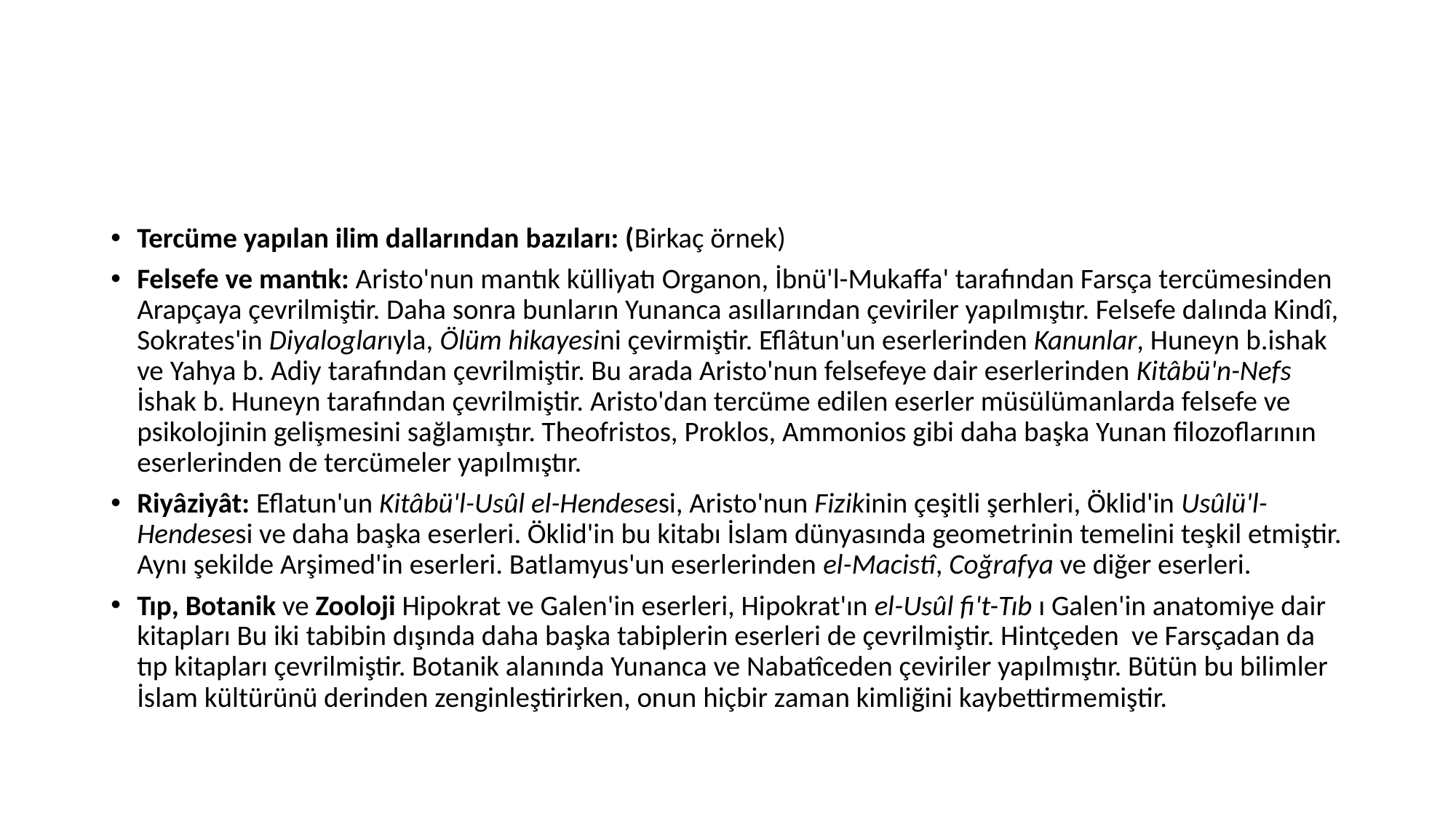

#
Tercüme yapılan ilim dallarından bazıları: (Birkaç örnek)
Felsefe ve mantık: Aristo'nun mantık külliyatı Organon, İbnü'l-Mukaffa' tarafından Farsça tercümesinden Arapçaya çevrilmiştir. Daha sonra bunların Yunanca asıllarından çeviriler yapılmıştır. Felsefe dalında Kindî, Sokrates'in Diyaloglarıyla, Ölüm hikayesini çevirmiştir. Eflâtun'un eserlerinden Kanunlar, Huneyn b.ishak ve Yahya b. Adiy tarafından çevrilmiştir. Bu arada Aristo'nun felsefeye dair eserlerinden Kitâbü'n-Nefs  İshak b. Huneyn tarafından çevrilmiştir. Aristo'dan tercüme edilen eserler müsülümanlarda felsefe ve psikolojinin gelişmesini sağlamıştır. Theofristos, Proklos, Ammonios gibi daha başka Yunan filozoflarının eserlerinden de tercümeler yapılmıştır.
Riyâziyât: Eflatun'un Kitâbü'l-Usûl el-Hendesesi, Aristo'nun Fizikinin çeşitli şerhleri, Öklid'in Usûlü'l-Hendesesi ve daha başka eserleri. Öklid'in bu kitabı İslam dünyasında geometrinin temelini teşkil etmiştir. Aynı şekilde Arşimed'in eserleri. Batlamyus'un eserlerinden el-Macistî, Coğrafya ve diğer eserleri.
Tıp, Botanik ve Zooloji Hipokrat ve Galen'in eserleri, Hipokrat'ın el-Usûl fi't-Tıb ı Galen'in anatomiye dair kitapları Bu iki tabibin dışında daha başka tabiplerin eserleri de çevrilmiştir. Hintçeden  ve Farsçadan da tıp kitapları çevrilmiştir. Botanik alanında Yunanca ve Nabatîceden çeviriler yapılmıştır. Bütün bu bilimler İslam kültürünü derinden zenginleştirirken, onun hiçbir zaman kimliğini kaybettirmemiştir.